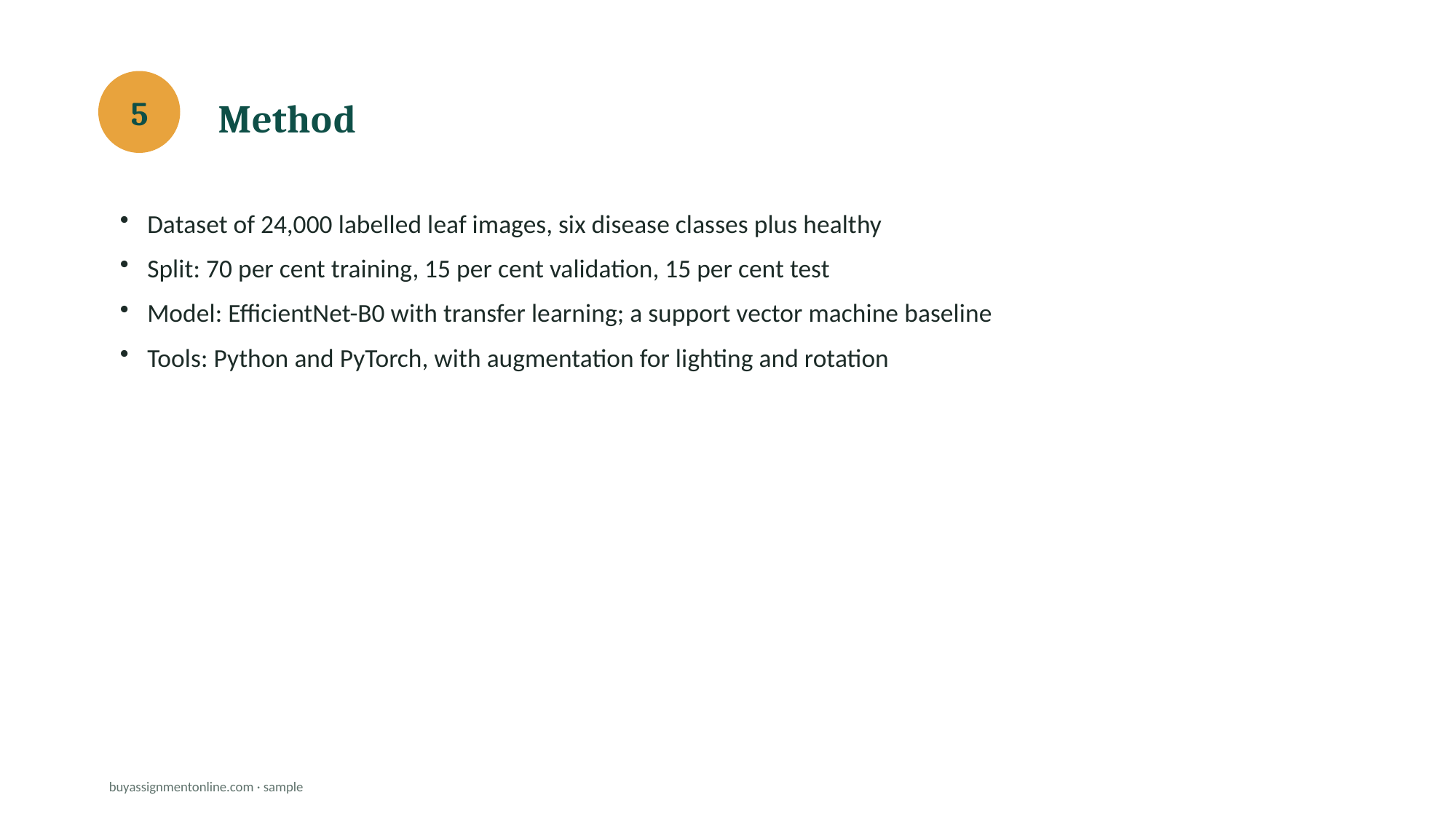

Method

5
Dataset of 24,000 labelled leaf images, six disease classes plus healthy
Split: 70 per cent training, 15 per cent validation, 15 per cent test
Model: EfficientNet-B0 with transfer learning; a support vector machine baseline
Tools: Python and PyTorch, with augmentation for lighting and rotation
buyassignmentonline.com · sample